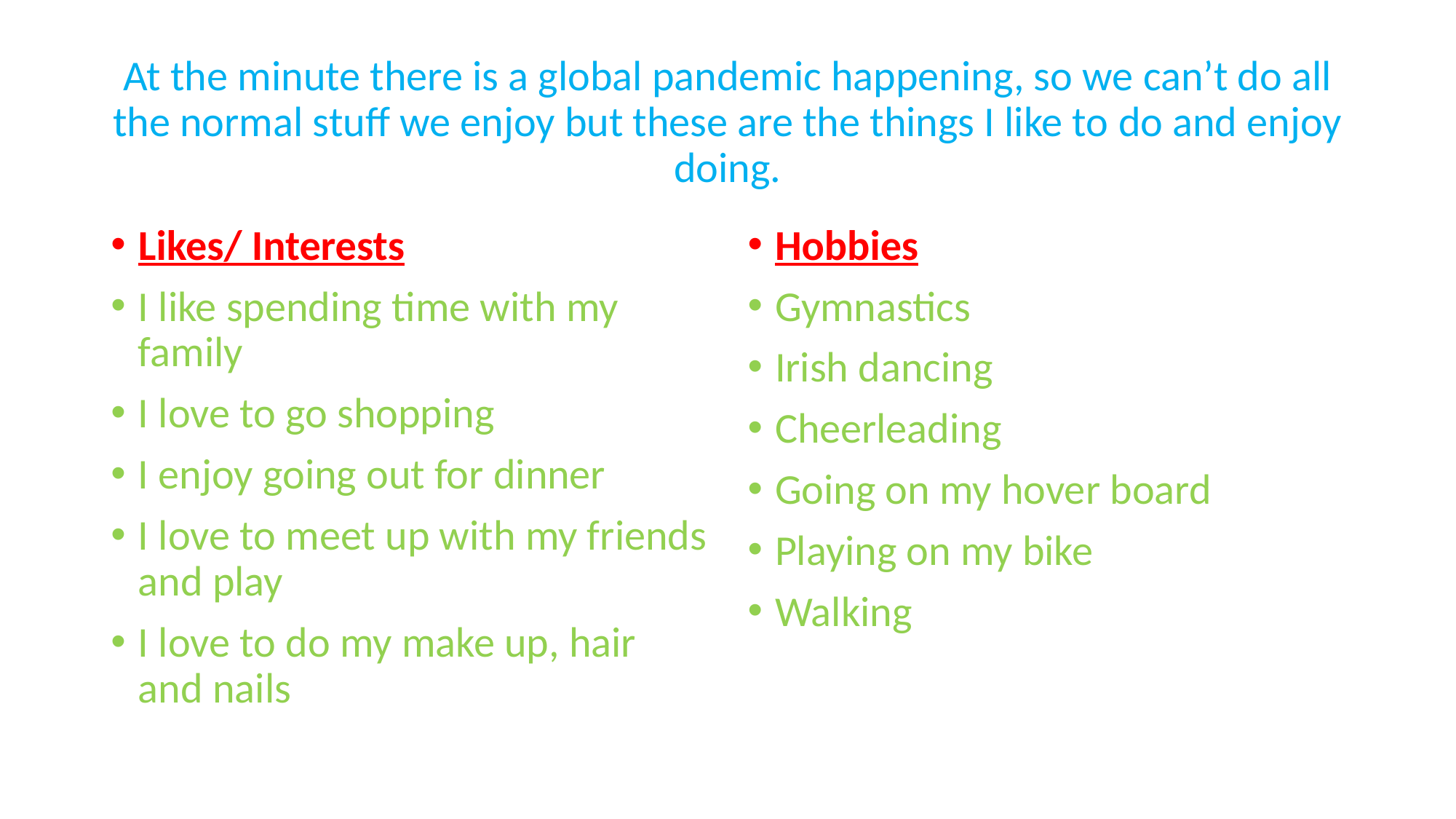

# At the minute there is a global pandemic happening, so we can’t do all the normal stuff we enjoy but these are the things I like to do and enjoy doing.
Likes/ Interests
I like spending time with my family
I love to go shopping
I enjoy going out for dinner
I love to meet up with my friends and play
I love to do my make up, hair and nails
Hobbies
Gymnastics
Irish dancing
Cheerleading
Going on my hover board
Playing on my bike
Walking